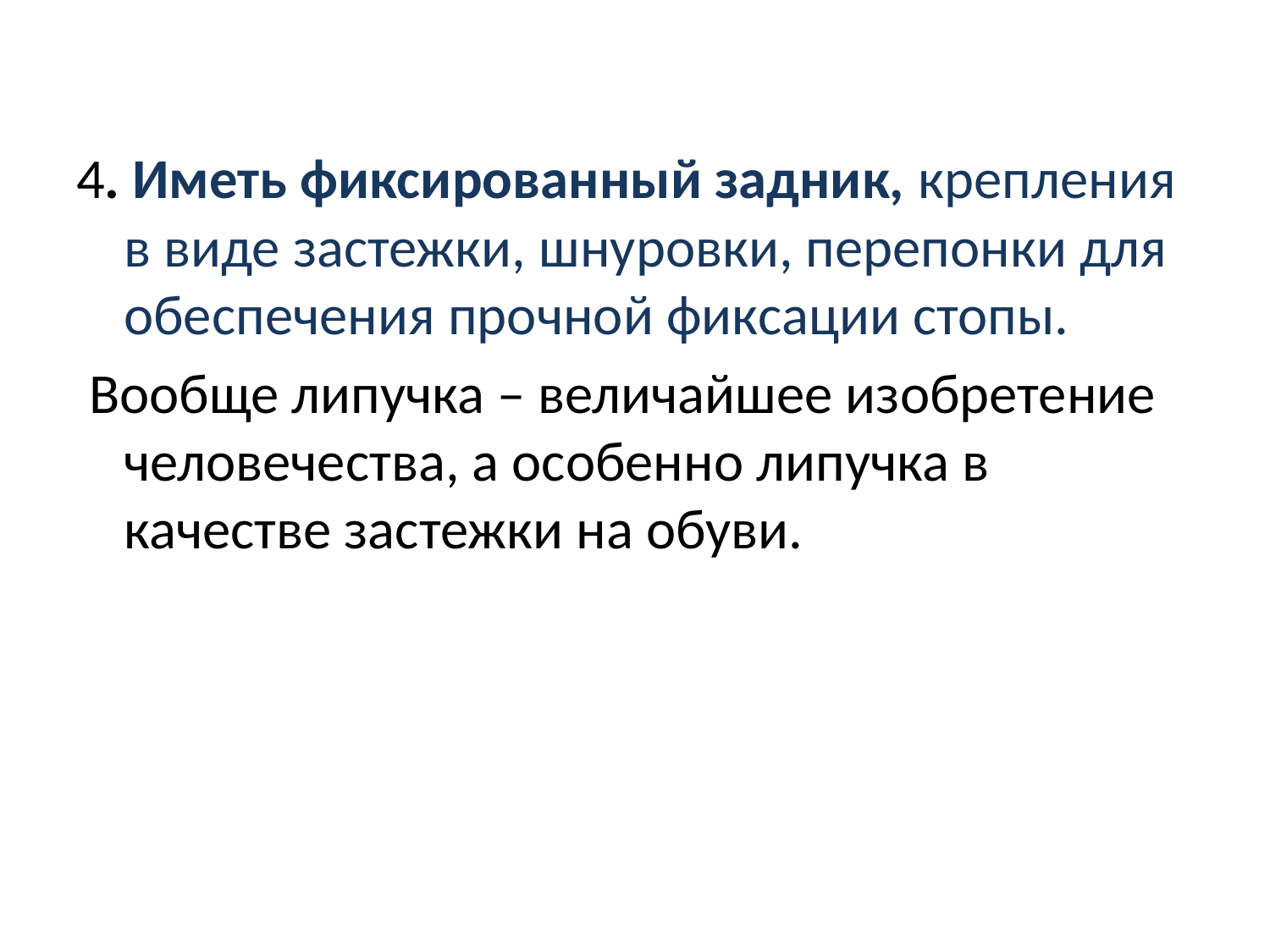

4. Иметь фиксированный задник, крепления в виде застежки, шнуровки, перепонки для обеспечения прочной фиксации стопы.
 Вообще липучка – величайшее изобретение человечества, а особенно липучка в качестве застежки на обуви.